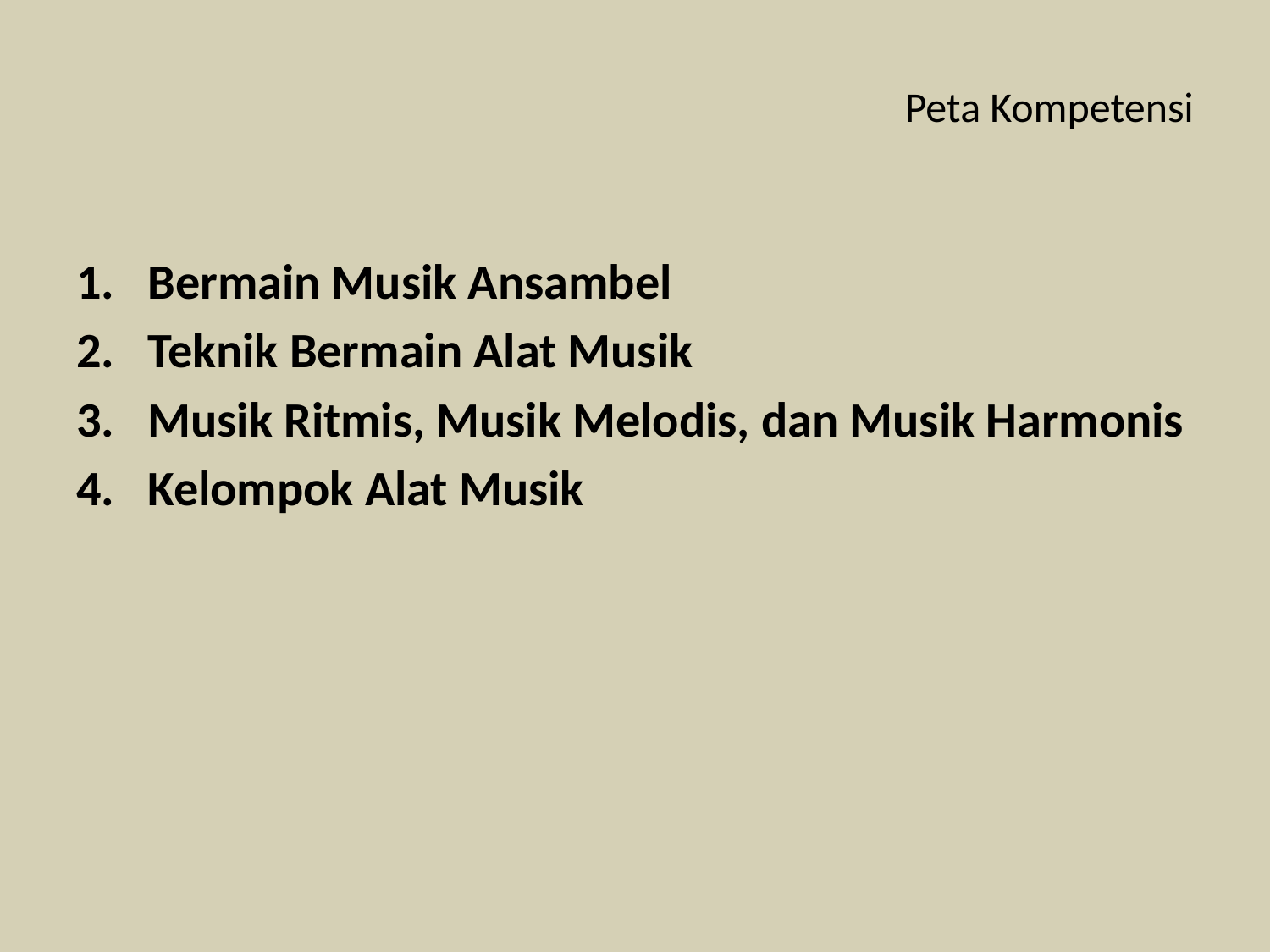

# Peta Kompetensi
Bermain Musik Ansambel
Teknik Bermain Alat Musik
Musik Ritmis, Musik Melodis, dan Musik Harmonis
Kelompok Alat Musik